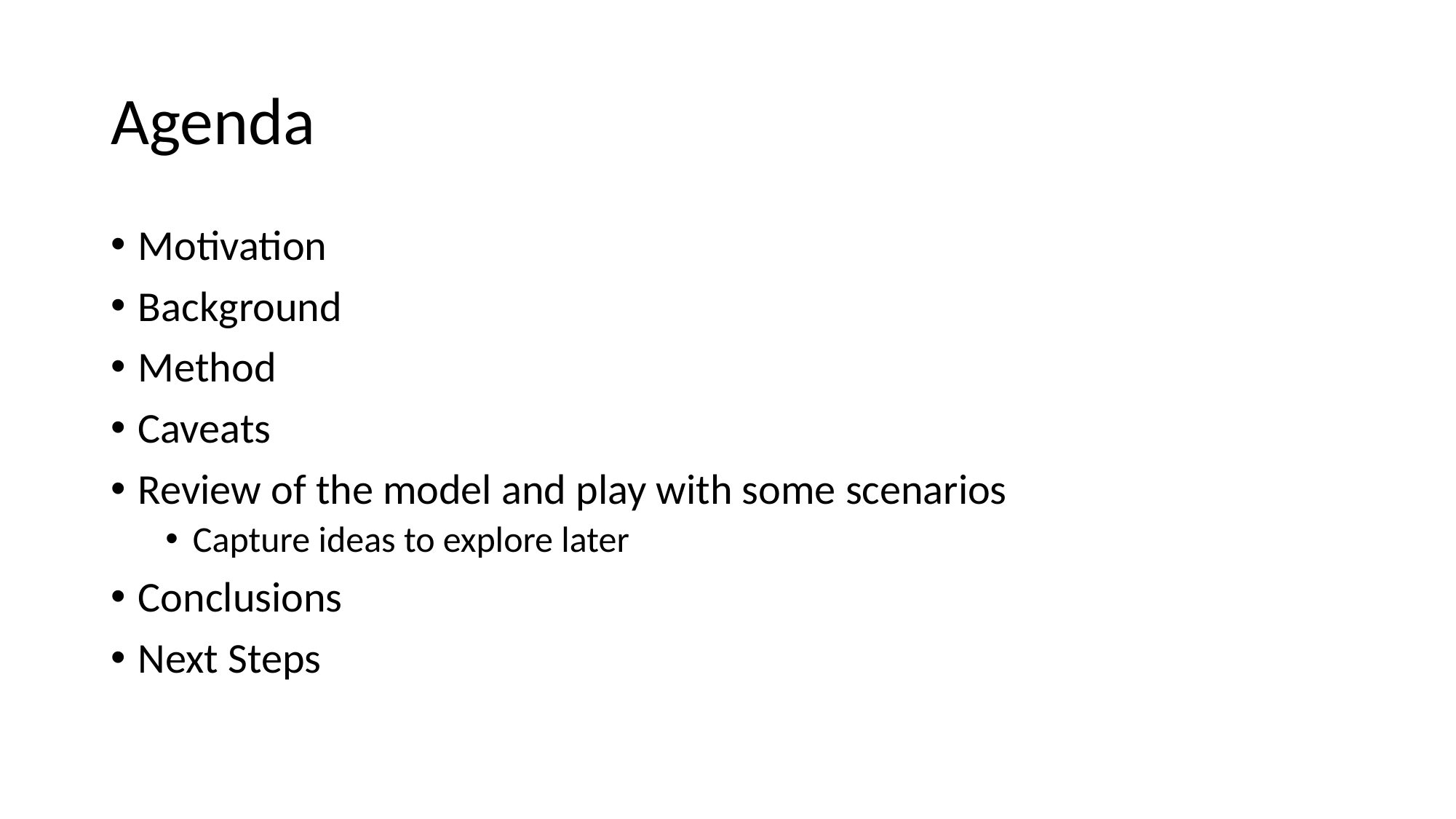

# Agenda
Motivation
Background
Method
Caveats
Review of the model and play with some scenarios
Capture ideas to explore later
Conclusions
Next Steps